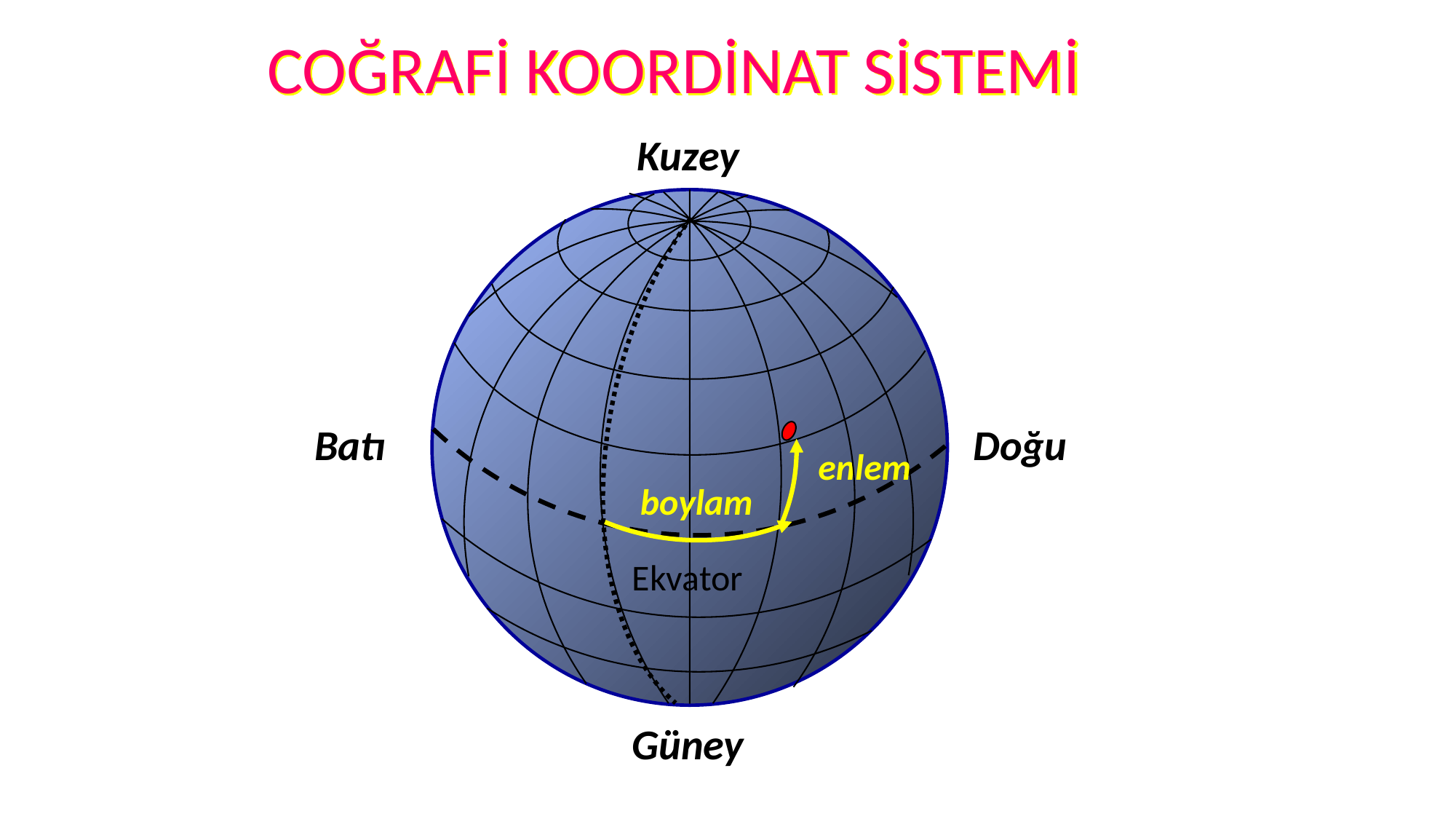

COĞRAFİ KOORDİNAT SİSTEMİ
Kuzey

Batı
Doğu

enlem

boylam

Ekvator
Güney